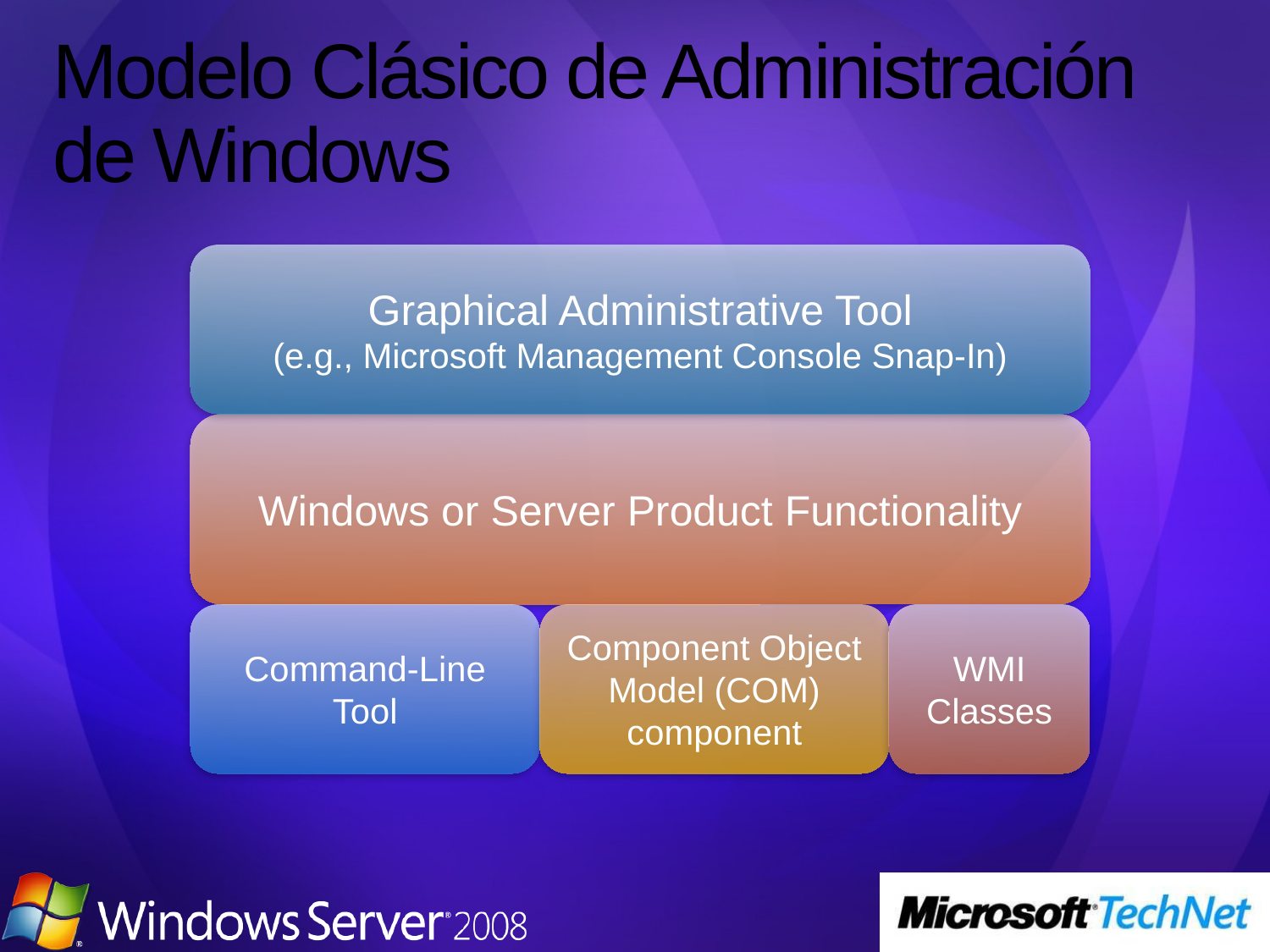

# Modelo Clásico de Administración de Windows
Graphical Administrative Tool
(e.g., Microsoft Management Console Snap-In)
Windows or Server Product Functionality
Command-Line Tool
Component Object Model (COM) component
WMI Classes